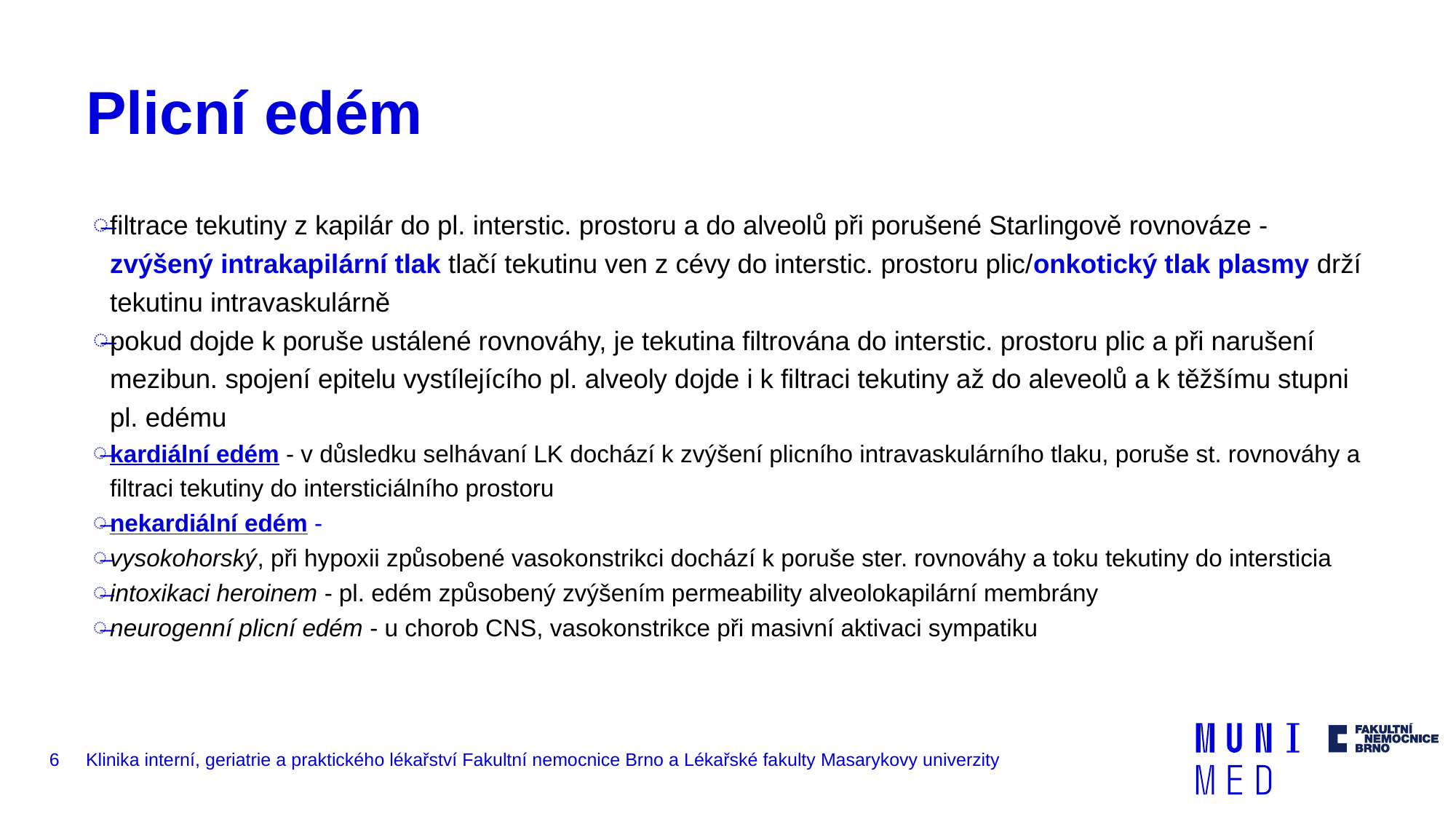

# Plicní edém
filtrace tekutiny z kapilár do pl. interstic. prostoru a do alveolů při porušené Starlingově rovnováze - zvýšený intrakapilární tlak tlačí tekutinu ven z cévy do interstic. prostoru plic/onkotický tlak plasmy drží tekutinu intravaskulárně
pokud dojde k poruše ustálené rovnováhy, je tekutina filtrována do interstic. prostoru plic a při narušení mezibun. spojení epitelu vystílejícího pl. alveoly dojde i k filtraci tekutiny až do aleveolů a k těžšímu stupni pl. edému
kardiální edém - v důsledku selhávaní LK dochází k zvýšení plicního intravaskulárního tlaku, poruše st. rovnováhy a filtraci tekutiny do intersticiálního prostoru
nekardiální edém -
vysokohorský, při hypoxii způsobené vasokonstrikci dochází k poruše ster. rovnováhy a toku tekutiny do intersticia
intoxikaci heroinem - pl. edém způsobený zvýšením permeability alveolokapilární membrány
neurogenní plicní edém - u chorob CNS, vasokonstrikce při masivní aktivaci sympatiku

6
Klinika interní, geriatrie a praktického lékařství Fakultní nemocnice Brno a Lékařské fakulty Masarykovy univerzity